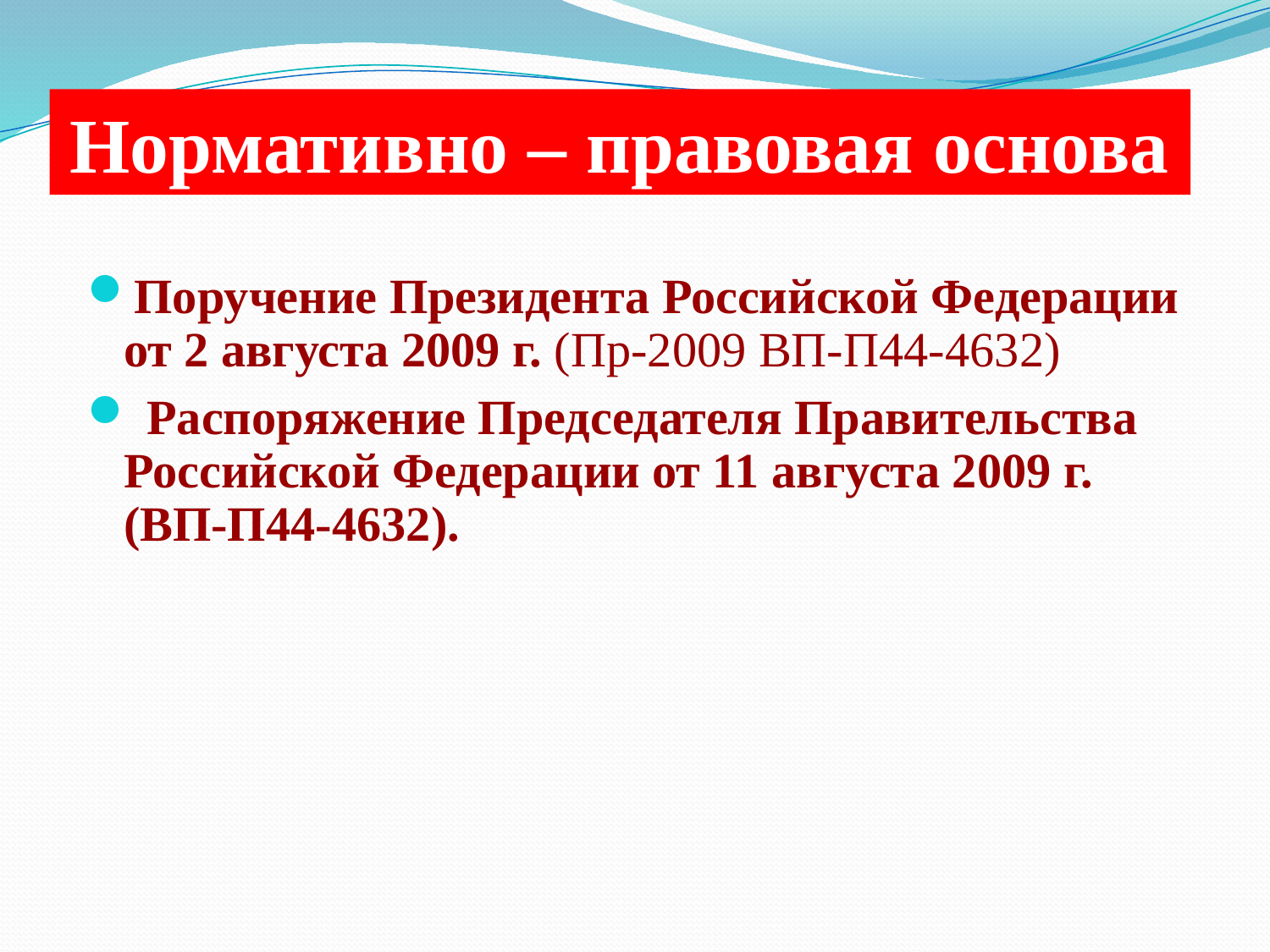

Нормативно – правовая основа
Поручение Президента Российской Федерации от 2 августа 2009 г. (Пр-2009 ВП-П44-4632)
 Распоряжение Председателя Правительства Российской Федерации от 11 августа 2009 г. (ВП-П44-4632).